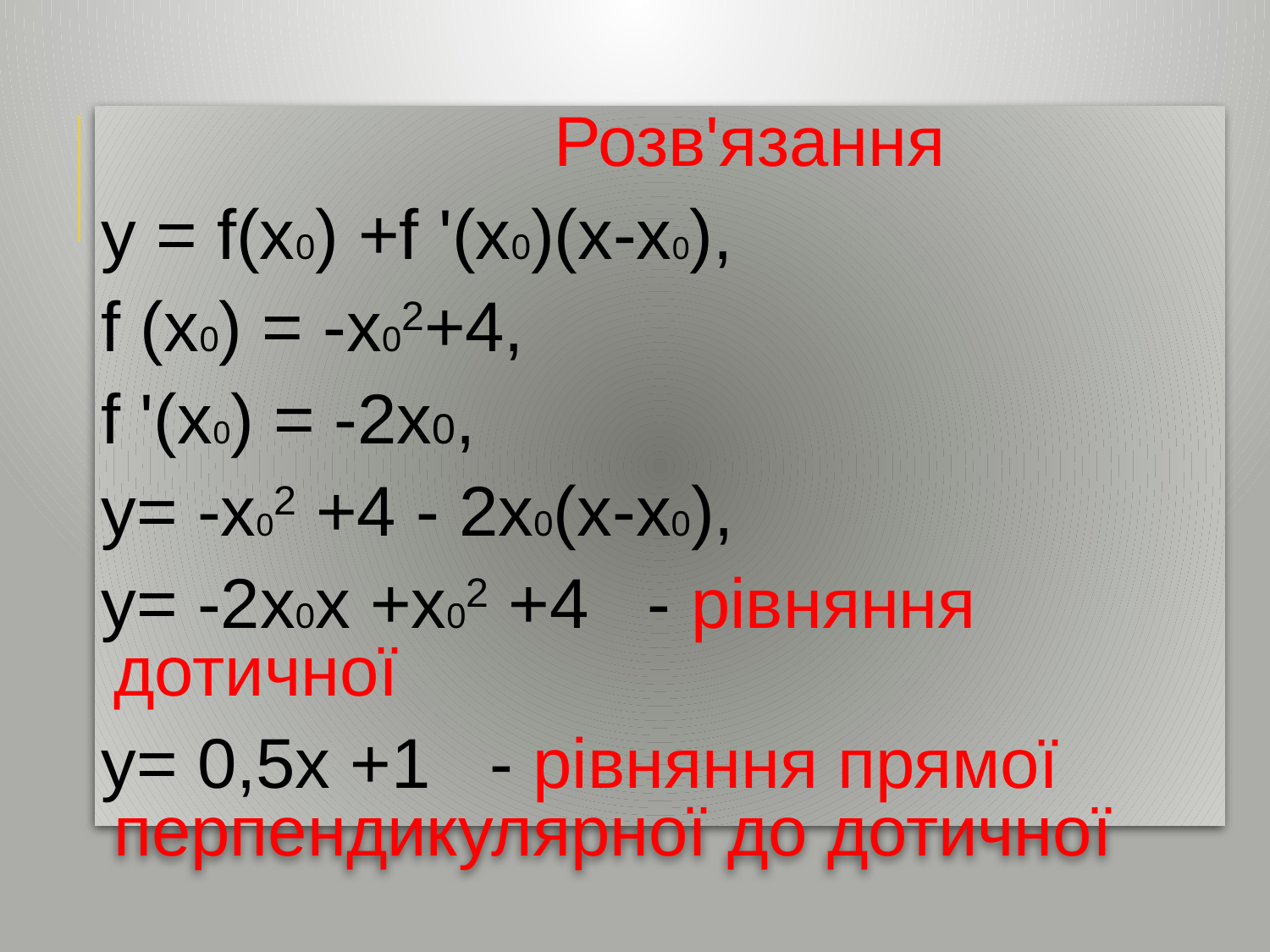

Розв'язання
y = f(x0) +f '(x0)(x-x0),
f (x0) = -x02+4,
f '(x0) = -2x0,
y= -x02 +4 - 2x0(x-x0),
y= -2x0x +x02 +4   - рівняння дотичної
y= 0,5x +1   - рівняння прямої перпендикулярної до дотичної